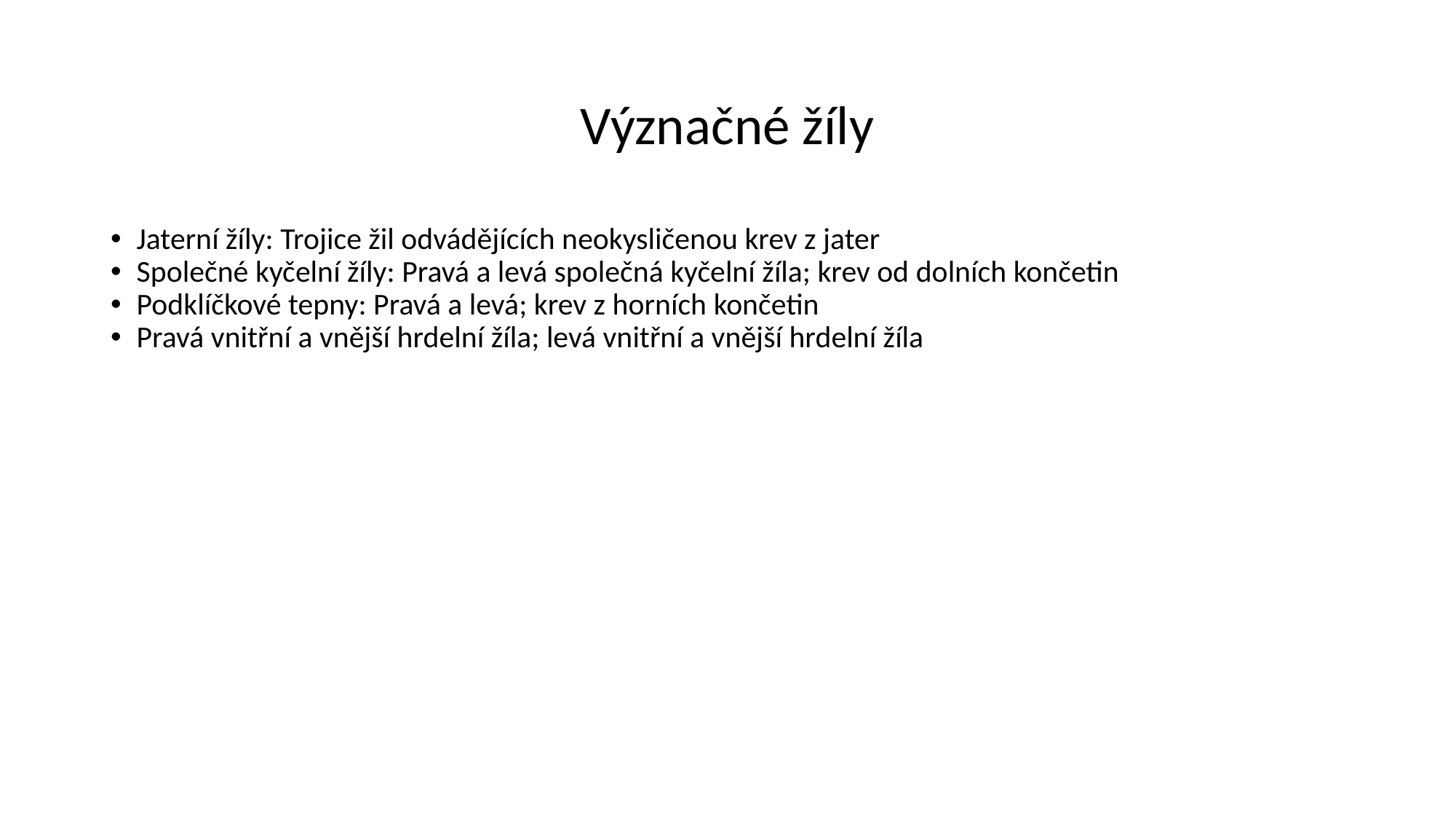

Význačné žíly
Jaterní žíly: Trojice žil odvádějících neokysličenou krev z jater
Společné kyčelní žíly: Pravá a levá společná kyčelní žíla; krev od dolních končetin
Podklíčkové tepny: Pravá a levá; krev z horních končetin
Pravá vnitřní a vnější hrdelní žíla; levá vnitřní a vnější hrdelní žíla